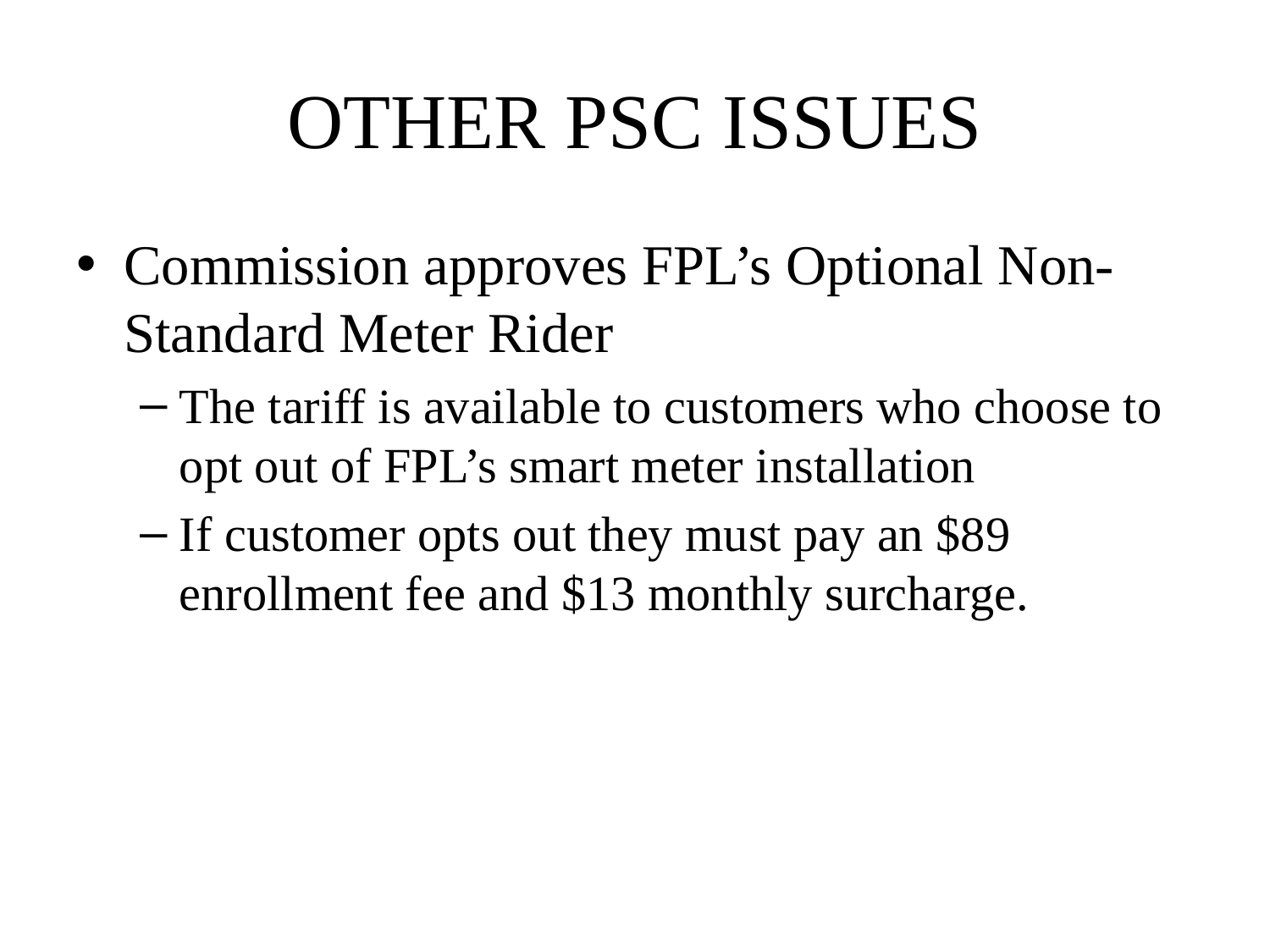

# OTHER PSC ISSUES
Commission approves FPL’s Optional Non-Standard Meter Rider
The tariff is available to customers who choose to opt out of FPL’s smart meter installation
If customer opts out they must pay an $89 enrollment fee and $13 monthly surcharge.